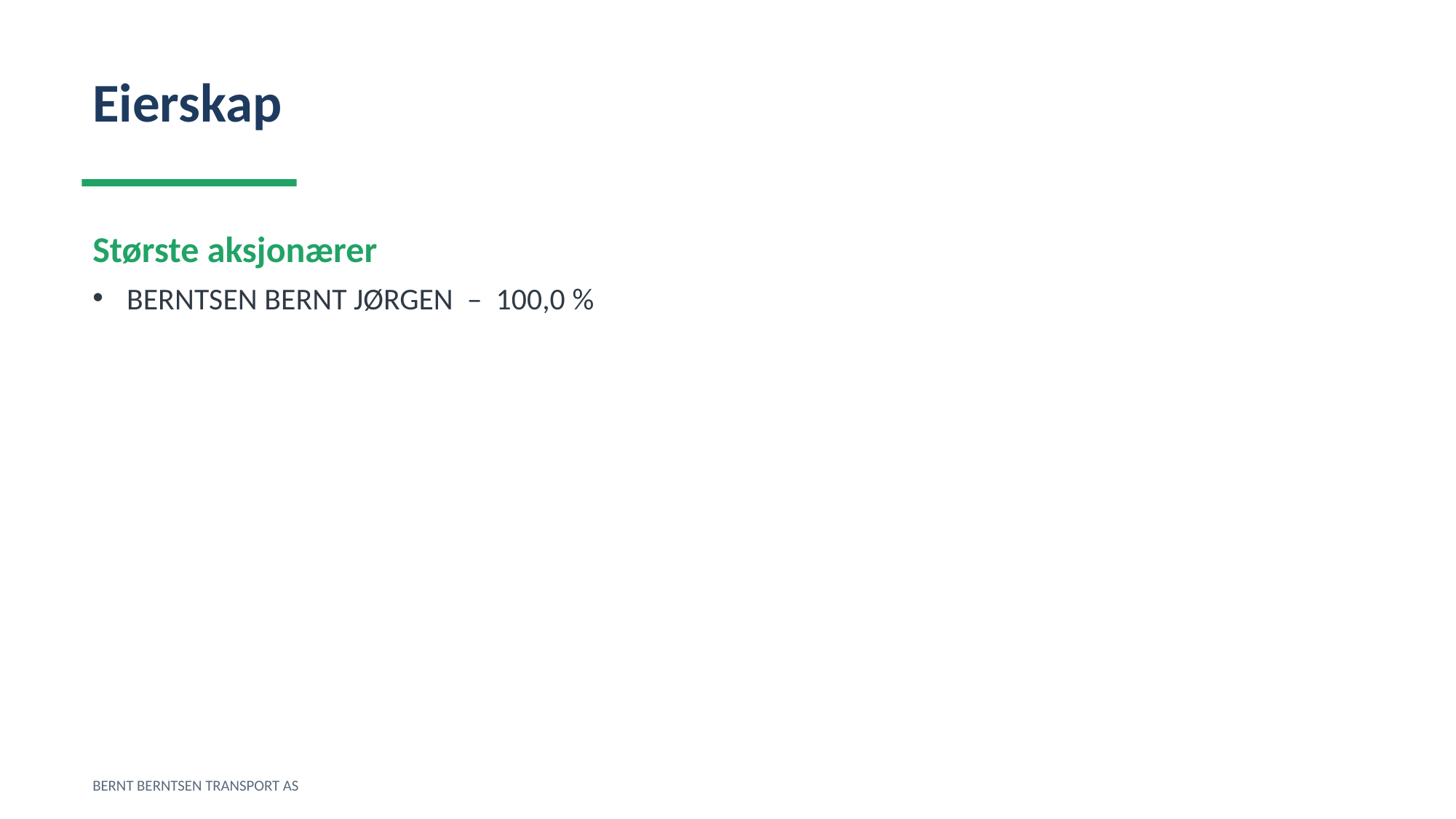

Eierskap

Største aksjonærer
BERNTSEN BERNT JØRGEN  –  100,0 %
BERNT BERNTSEN TRANSPORT AS